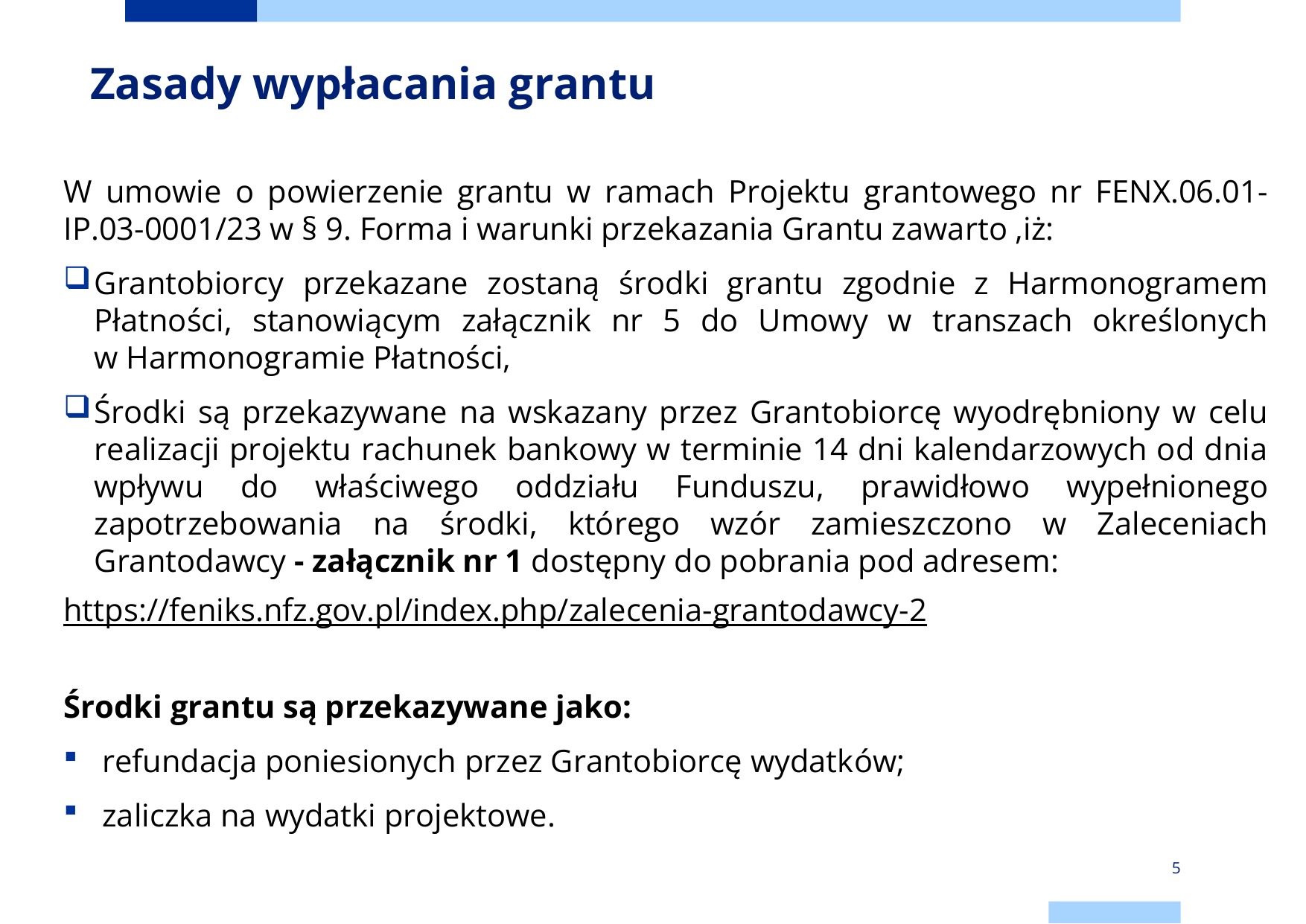

# Zasady wypłacania grantu

W umowie o powierzenie grantu w ramach Projektu grantowego nr FENX.06.01-IP.03-0001/23 w § 9. Forma i warunki przekazania Grantu zawarto ,iż:
Grantobiorcy przekazane zostaną środki grantu zgodnie z Harmonogramem Płatności, stanowiącym załącznik nr 5 do Umowy w transzach określonych
w Harmonogramie Płatności,
Środki są przekazywane na wskazany przez Grantobiorcę wyodrębniony w celu realizacji projektu rachunek bankowy w terminie 14 dni kalendarzowych od dnia wpływu do właściwego oddziału Funduszu, prawidłowo wypełnionego zapotrzebowania na środki, którego wzór zamieszczono w Zaleceniach Grantodawcy - załącznik nr 1 dostępny do pobrania pod adresem:
https://feniks.nfz.gov.pl/index.php/zalecenia-grantodawcy-2
Środki grantu są przekazywane jako:
 refundacja poniesionych przez Grantobiorcę wydatków;
 zaliczka na wydatki projektowe.

5